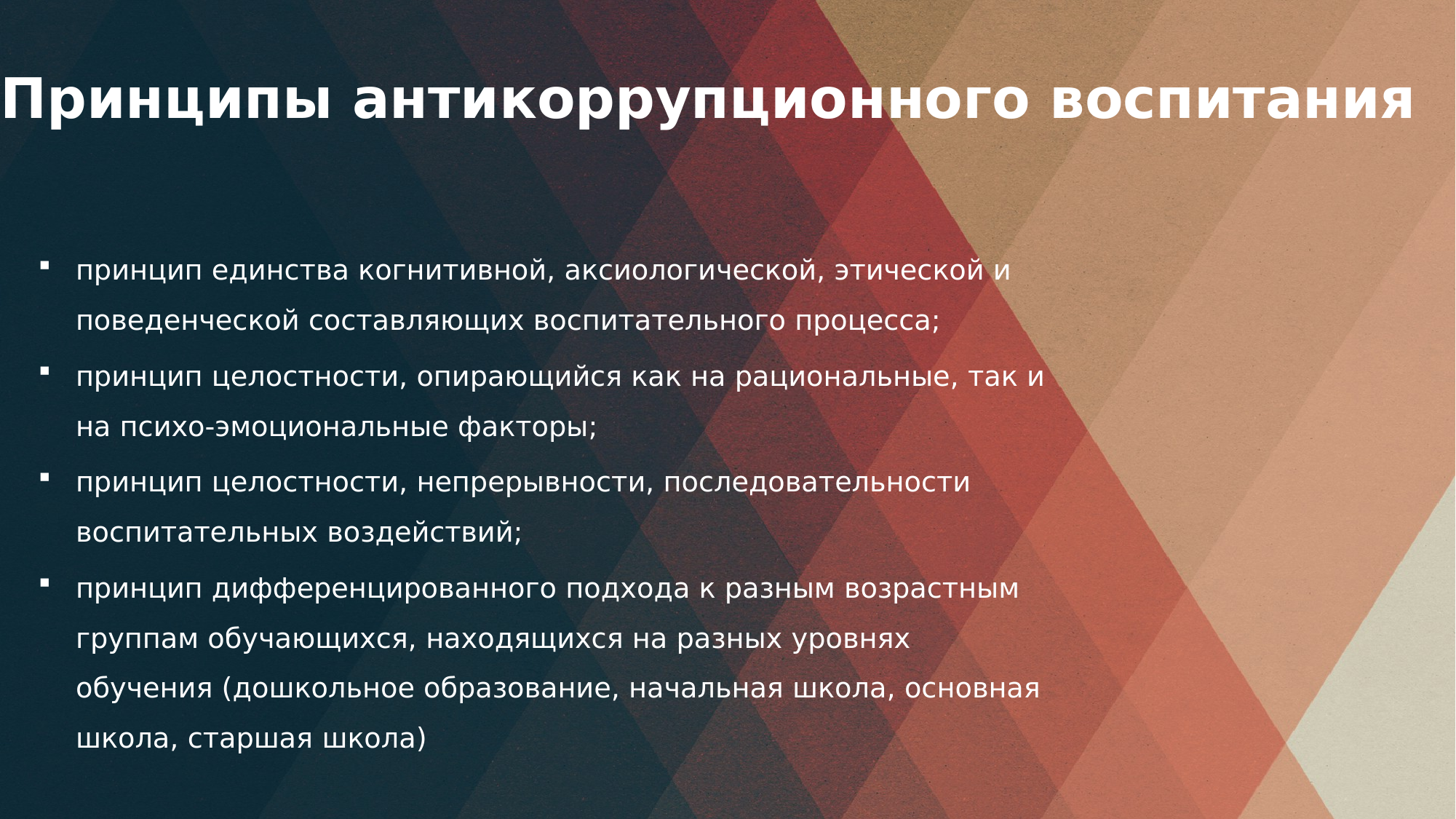

Принципы антикоррупционного воспитания
принцип единства когнитивной, аксиологической, этической и поведенческой составляющих воспитательного процесса;
принцип целостности, опирающийся как на рациональные, так и на психо-эмоциональные факторы;
принцип целостности, непрерывности, последовательности воспитательных воздействий;
принцип дифференцированного подхода к разным возрастным группам обучающихся, находящихся на разных уровнях обучения (дошкольное образование, начальная школа, основная школа, старшая школа)